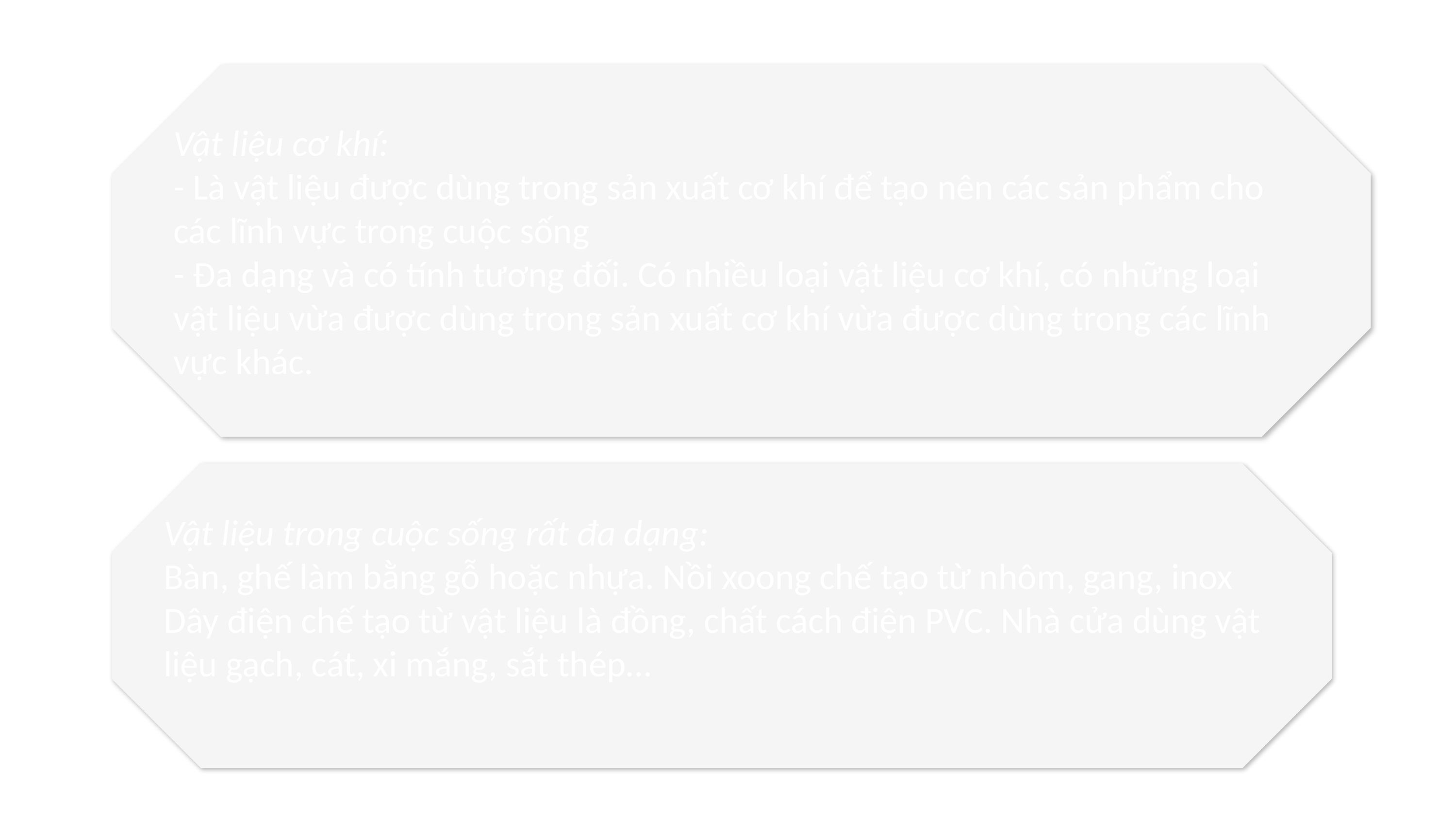

Vật liệu cơ khí:
- Là vật liệu được dùng trong sản xuất cơ khí để tạo nên các sản phẩm cho các lĩnh vực trong cuộc sống
- Đa dạng và có tính tương đối. Có nhiều loại vật liệu cơ khí, có những loại vật liệu vừa được dùng trong sản xuất cơ khí vừa được dùng trong các lĩnh vực khác.
Vật liệu trong cuộc sống rất đa dạng:
Bàn, ghế làm bằng gỗ hoặc nhựa. Nồi xoong chế tạo từ nhôm, gang, inox
Dây điện chế tạo từ vật liệu là đồng, chất cách điện PVC. Nhà cửa dùng vật liệu gạch, cát, xi mắng, sắt thép…